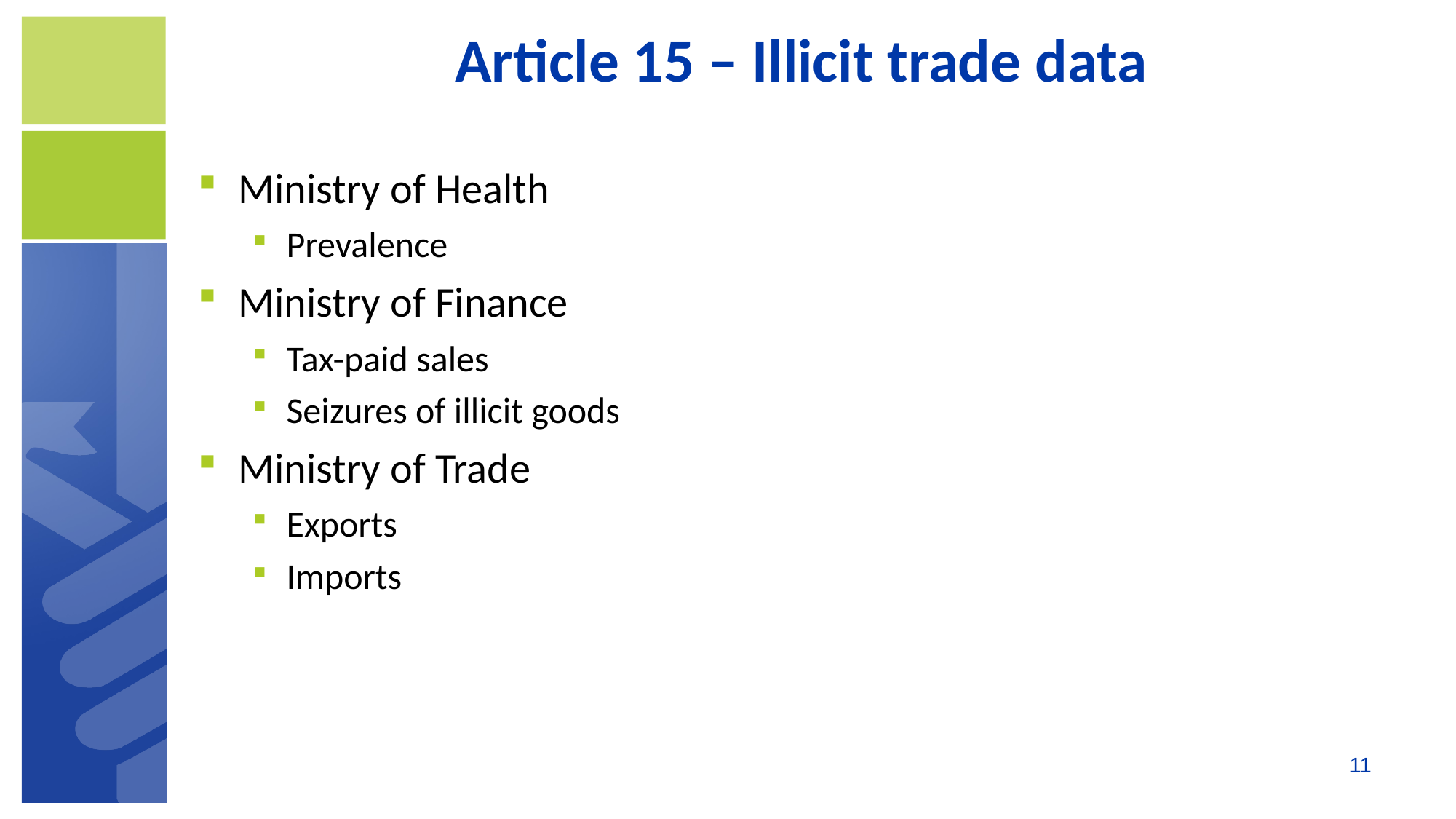

# Article 15 – Illicit trade data

Ministry of Health
Prevalence
Ministry of Finance
Tax-paid sales
Seizures of illicit goods
Ministry of Trade
Exports
Imports
11